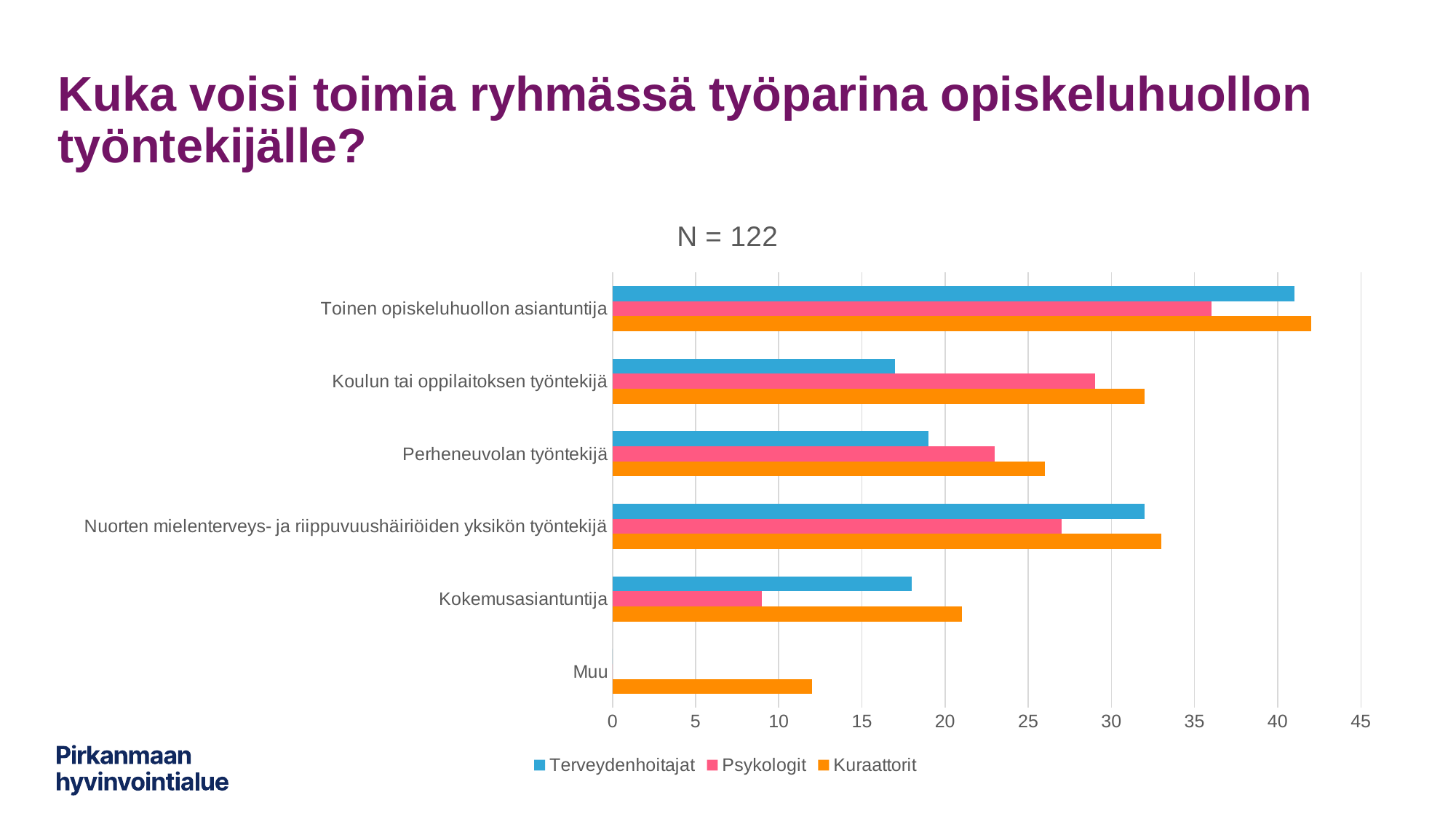

# Kuka voisi toimia ryhmässä työparina opiskeluhuollon työntekijälle?

### Chart: N = 122

| Category | Kuraattorit  | Psykologit | Terveydenhoitajat |
|---|---|---|---|
| Muu | 12.0 | 0.0 | 0.0 |
| Kokemusasiantuntija | 21.0 | 9.0 | 18.0 |
| Nuorten mielenterveys- ja riippuvuushäiriöiden yksikön työntekijä | 33.0 | 27.0 | 32.0 |
| Perheneuvolan työntekijä | 26.0 | 23.0 | 19.0 |
| Koulun tai oppilaitoksen työntekijä | 32.0 | 29.0 | 17.0 |
| Toinen opiskeluhuollon asiantuntija | 42.0 | 36.0 | 41.0 |